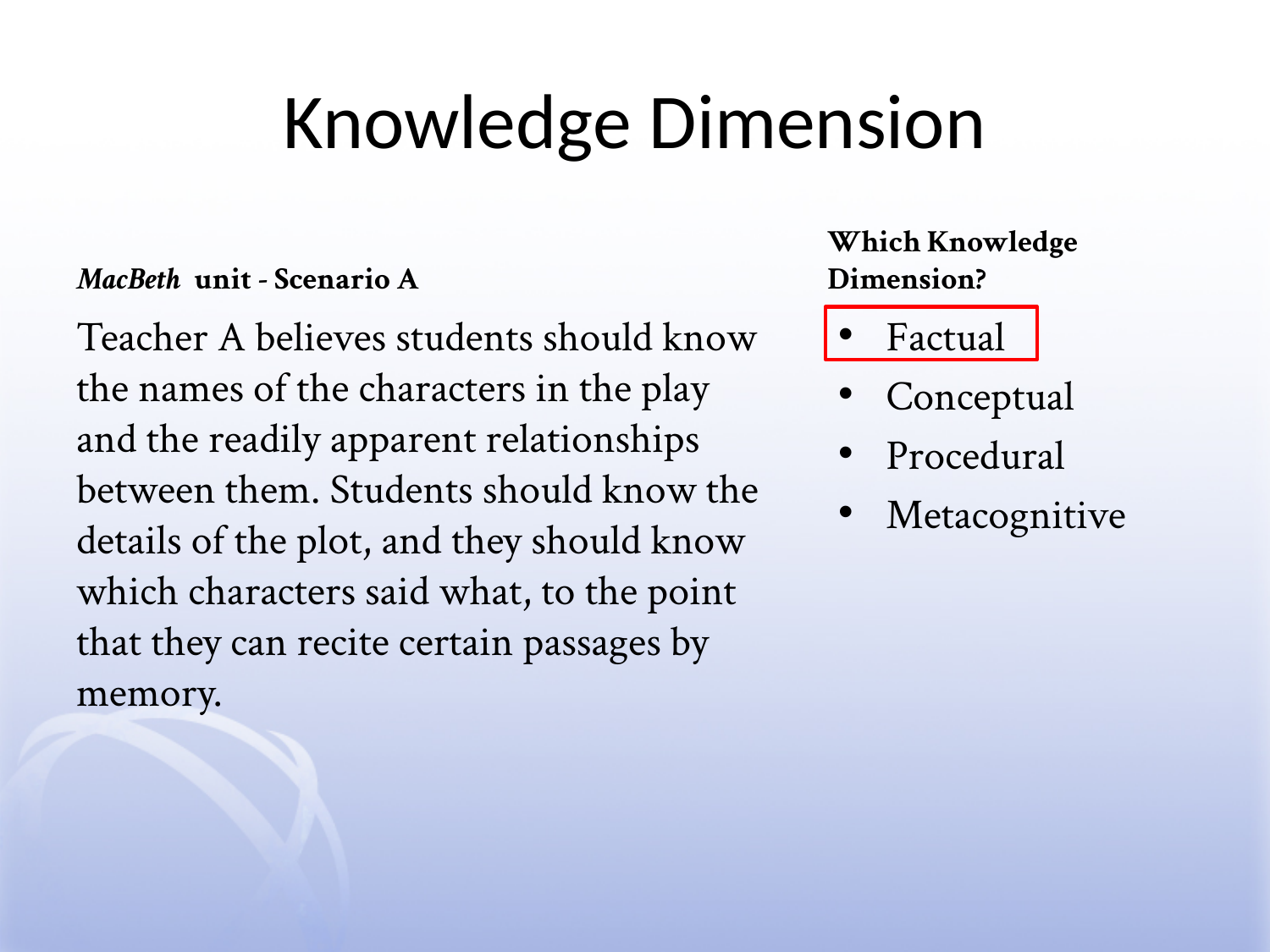

# Knowledge Dimension
MacBeth  unit - Scenario A
Which Knowledge Dimension?
Teacher A believes students should know the names of the characters in the play and the readily apparent relationships between them. Students should know the details of the plot, and they should know which characters said what, to the point that they can recite certain passages by memory.
Factual
Conceptual
Procedural
Metacognitive